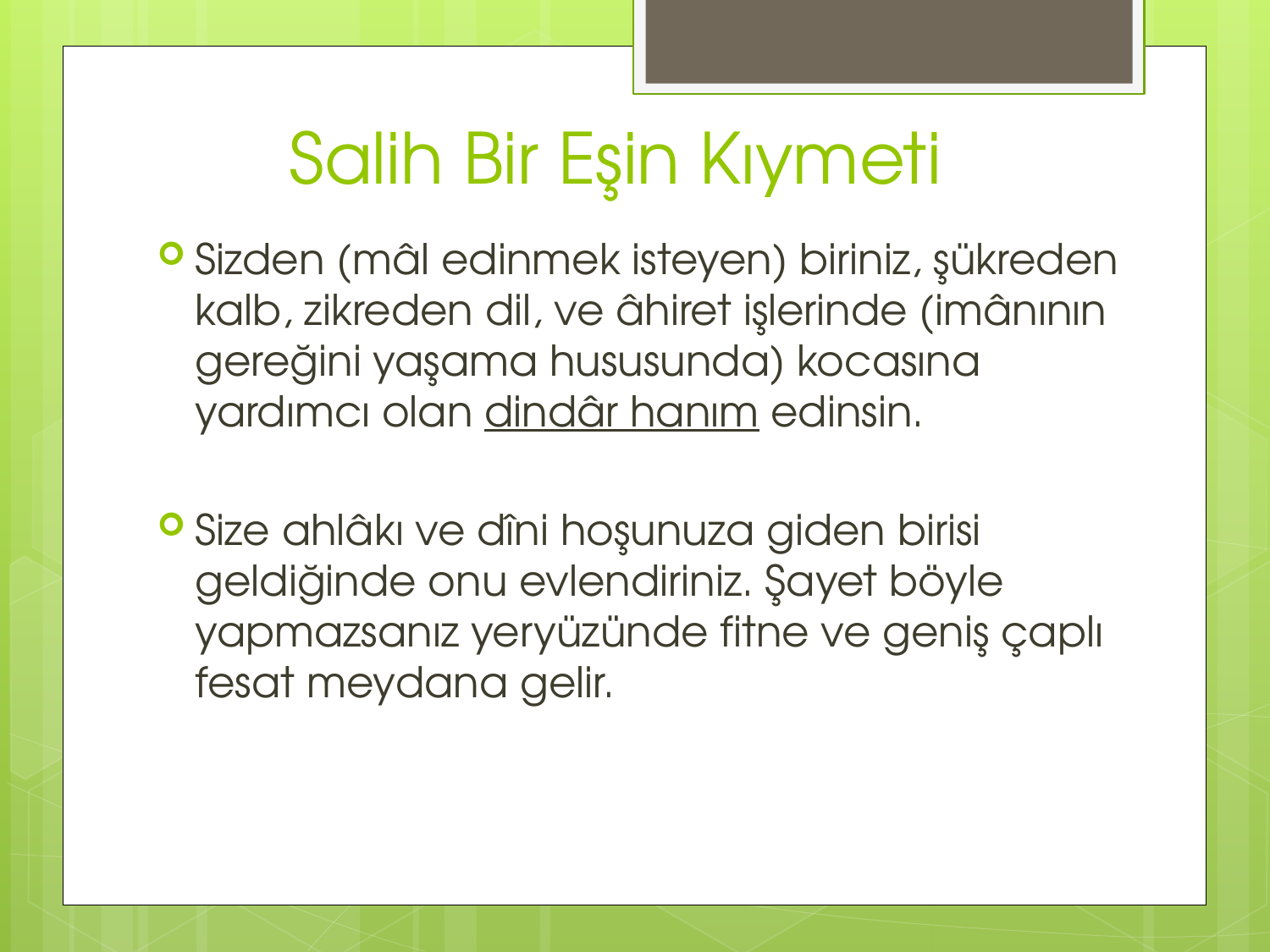

# Salih Bir Eşin Kıymeti
Sizden (mâl edinmek isteyen) biriniz, şükreden kalb, zikreden dil, ve âhiret işlerinde (imânının gereğini yaşama hususunda) kocasına yardımcı olan dindâr hanım edinsin.

Size ahlâkı ve dîni hoşunuza giden birisi geldiğinde onu evlendiriniz. Şayet böyle yapmazsanız yeryüzünde fitne ve geniş çaplı fesat meydana gelir.